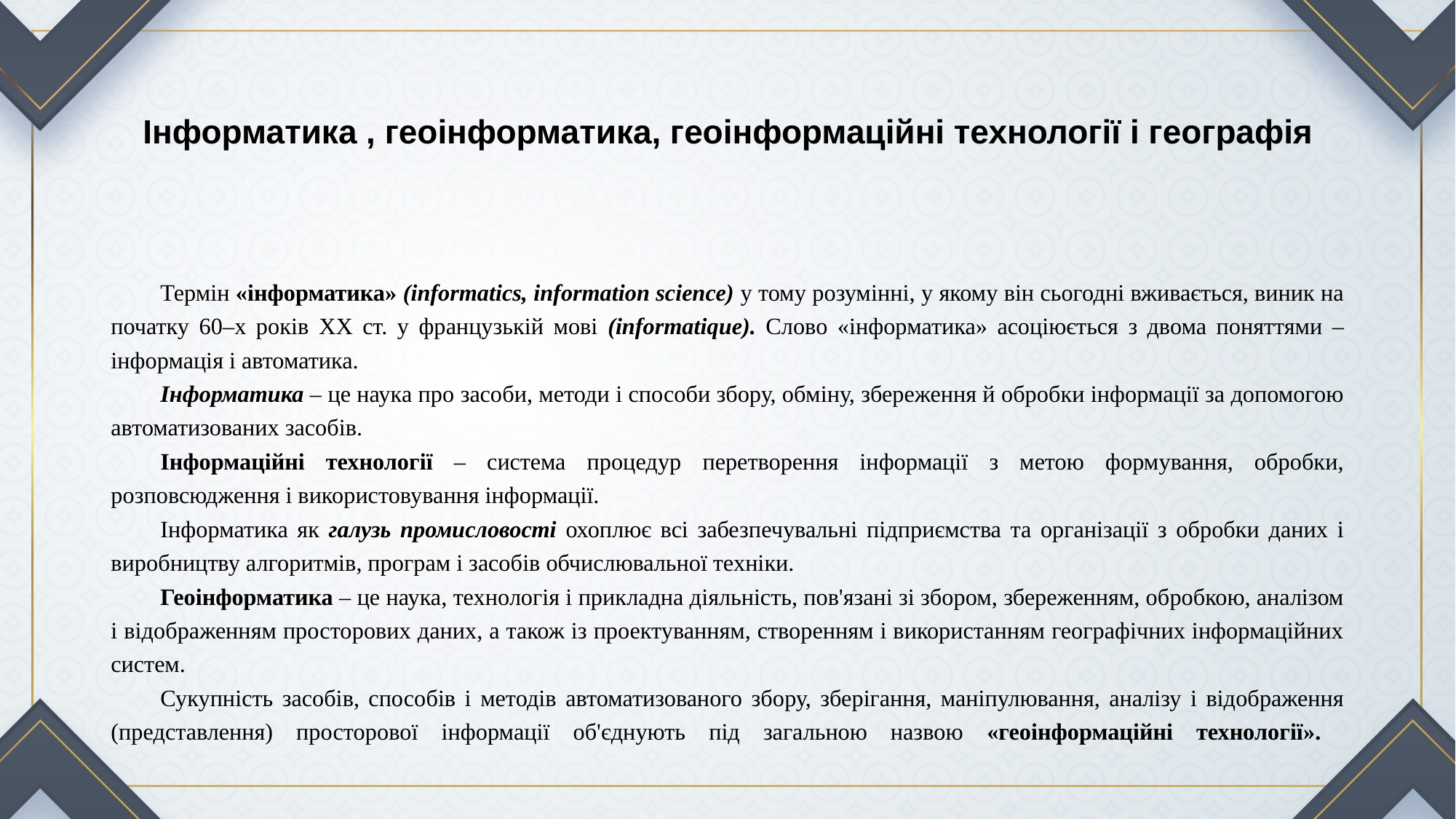

# Інформатика , геоінформатика, геоінформаційні технології і географія
Термін «інформатика» (informatics, information science) у тому розумінні, у якому він сьогодні вживається, виник на початку 60–х років XX ст. у французькій мові (informatique). Слово «інформатика» асоціюється з двома поняттями – інформація і автоматика.
Інформатика – це наука про засоби, методи і способи збору, обміну, збереження й обробки інформації за допомогою автоматизованих засобів.
Інформаційні технології – система процедур перетворення інформації з метою формування, обробки, розповсюдження і використовування інформації.
Інформатика як галузь промисловості охоплює всі забезпечувальні підприємства та організації з обробки даних і виробництву алгоритмів, програм і засобів обчислювальної техніки.
Геоінформатика – це наука, технологія і прикладна діяльність, пов'язані зі збором, збереженням, обробкою, аналізом і відображенням просторових даних, а також із проектуванням, створенням і використанням географічних інформаційних систем.
Сукупність засобів, способів і методів автоматизованого збору, зберігання, маніпулювання, аналізу і відображення (представлення) просторової інформації об'єднують під загальною назвою «геоінформаційні технології».